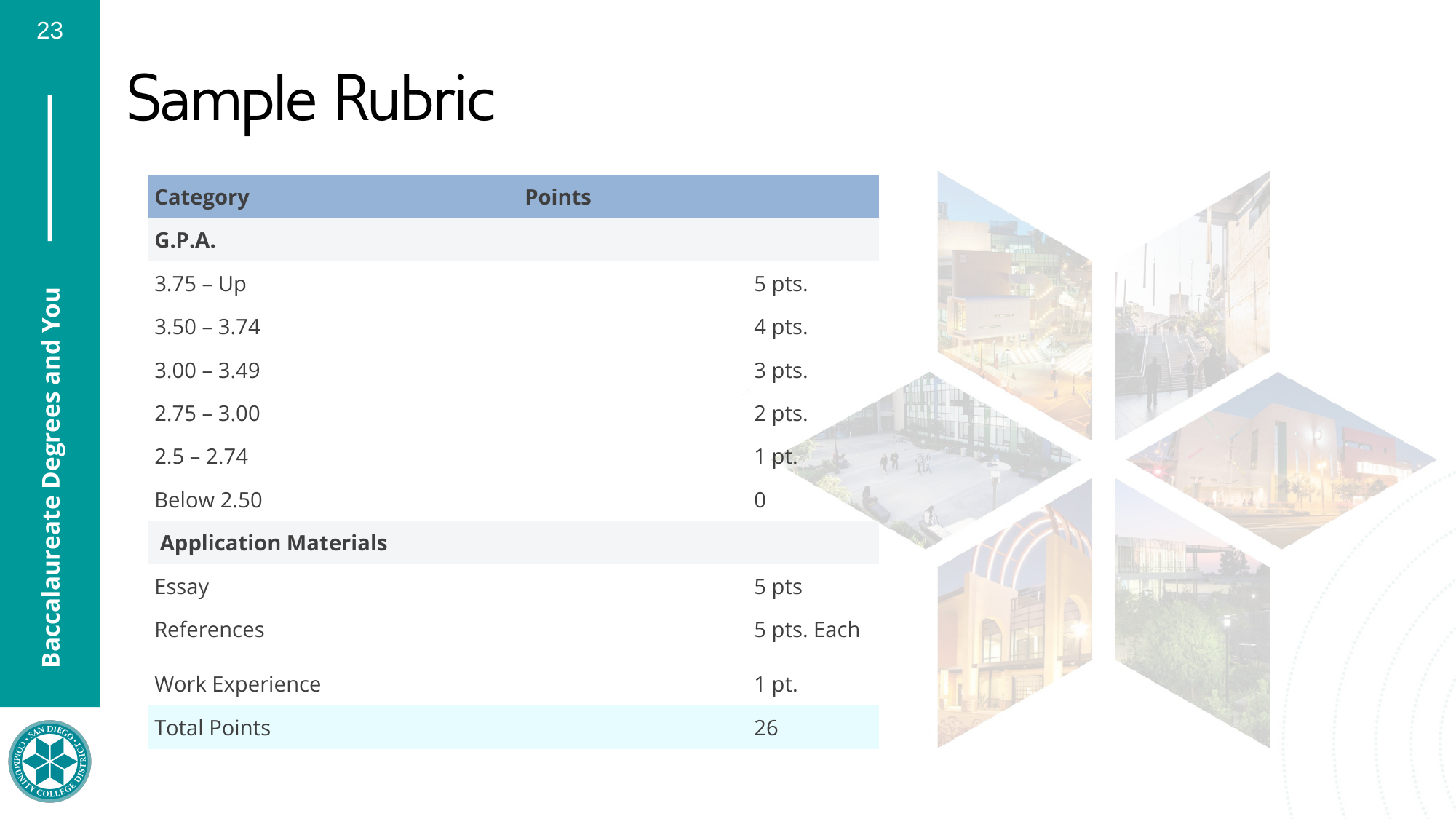

# Sample Rubric
| Category | Points | Points |
| --- | --- | --- |
| G.P.A. |  |  |
| 3.75 – Up |  | 5 pts. |
| 3.50 – 3.74 |  | 4 pts. |
| 3.00 – 3.49 |  | 3 pts. |
| 2.75 – 3.00 |  | 2 pts. |
| 2.5 – 2.74 |  | 1 pt. |
| Below 2.50 |  | 0 |
| Application Materials |  |  |
| Essay |  | 5 pts |
| References |  | 5 pts. Each |
| Work Experience |  | 1 pt. |
| Total Points |  | 26 |